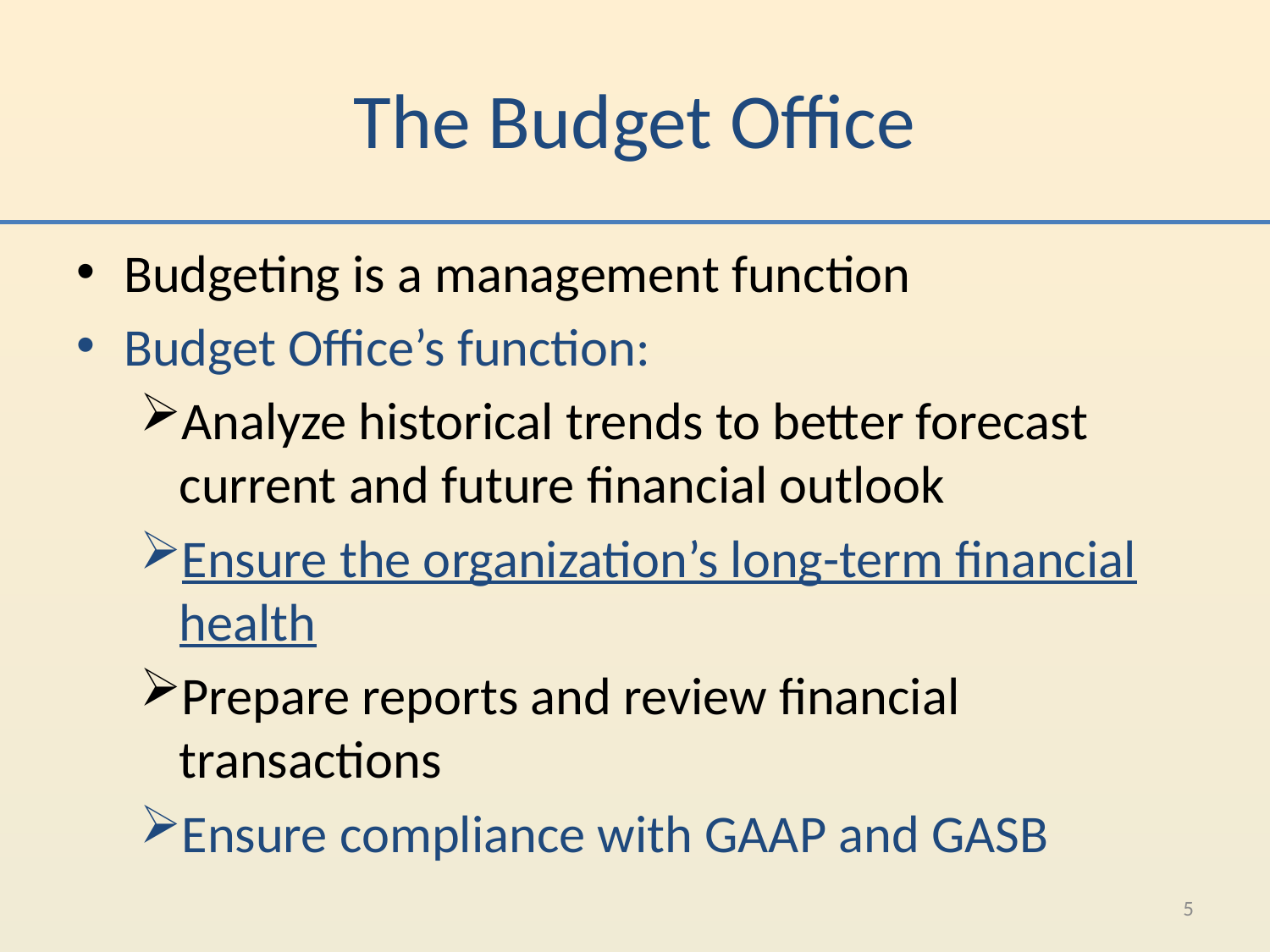

# The Budget Office
Budgeting is a management function
Budget Office’s function:
Analyze historical trends to better forecast current and future financial outlook
Ensure the organization’s long-term financial health
Prepare reports and review financial transactions
Ensure compliance with GAAP and GASB
5